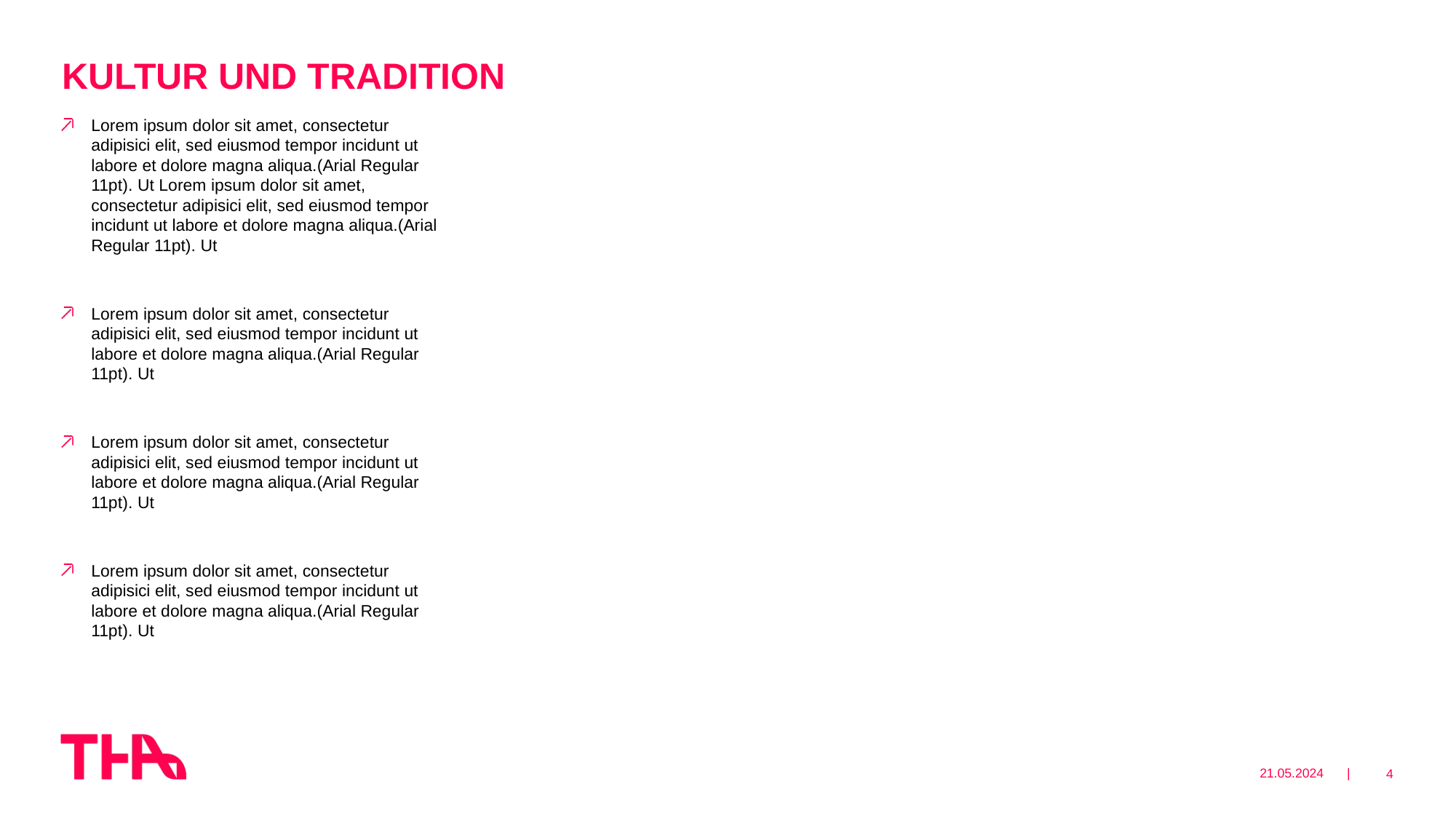

# Kultur und Tradition
Lorem ipsum dolor sit amet, consectetur adipisici elit, sed eiusmod tempor incidunt ut labore et dolore magna aliqua.(Arial Regular 11pt). Ut Lorem ipsum dolor sit amet, consectetur adipisici elit, sed eiusmod tempor incidunt ut labore et dolore magna aliqua.(Arial Regular 11pt). Ut
Lorem ipsum dolor sit amet, consectetur adipisici elit, sed eiusmod tempor incidunt ut labore et dolore magna aliqua.(Arial Regular 11pt). Ut
Lorem ipsum dolor sit amet, consectetur adipisici elit, sed eiusmod tempor incidunt ut labore et dolore magna aliqua.(Arial Regular 11pt). Ut
Lorem ipsum dolor sit amet, consectetur adipisici elit, sed eiusmod tempor incidunt ut labore et dolore magna aliqua.(Arial Regular 11pt). Ut

21.05.2024
4